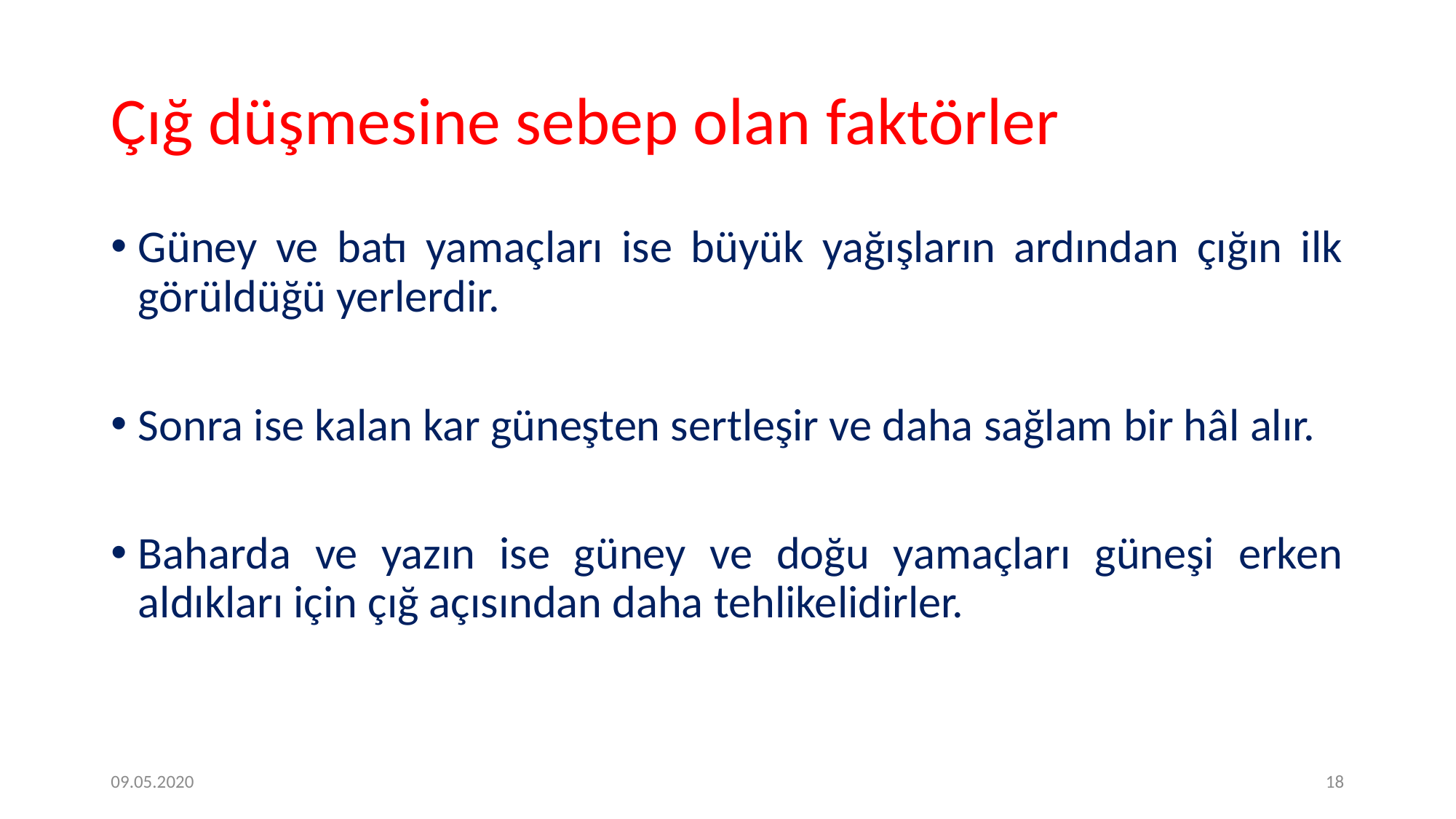

# Çığ düşmesine sebep olan faktörler
Güney ve batı yamaçları ise büyük yağışların ardından çığın ilk görüldüğü yerlerdir.

Sonra ise kalan kar güneşten sertleşir ve daha sağlam bir hâl alır.

Baharda ve yazın ise güney ve doğu yamaçları güneşi erken aldıkları için çığ açısından daha tehlikelidirler.
09.05.2020
18